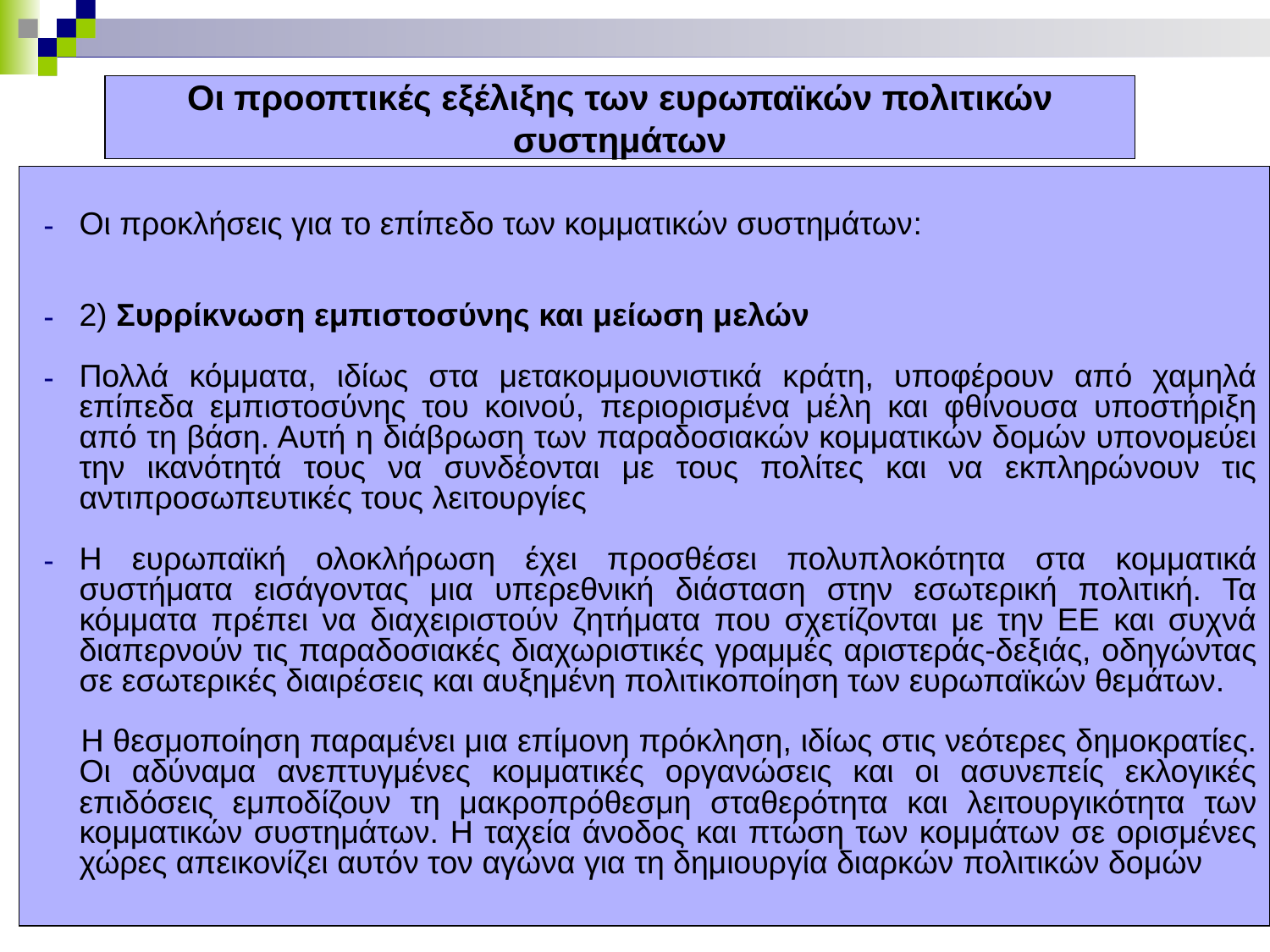

# Οι προοπτικές εξέλιξης των ευρωπαϊκών πολιτικών συστημάτων

Οι προκλήσεις για το επίπεδο των κομματικών συστημάτων:

2) Συρρίκνωση εμπιστοσύνης και μείωση μελών

Πολλά κόμματα, ιδίως στα μετακομμουνιστικά κράτη, υποφέρουν από χαμηλά επίπεδα εμπιστοσύνης του κοινού, περιορισμένα μέλη και φθίνουσα υποστήριξη από τη βάση. Αυτή η διάβρωση των παραδοσιακών κομματικών δομών υπονομεύει την ικανότητά τους να συνδέονται με τους πολίτες και να εκπληρώνουν τις αντιπροσωπευτικές τους λειτουργίες

Η ευρωπαϊκή ολοκλήρωση έχει προσθέσει πολυπλοκότητα στα κομματικά συστήματα εισάγοντας μια υπερεθνική διάσταση στην εσωτερική πολιτική. Τα κόμματα πρέπει να διαχειριστούν ζητήματα που σχετίζονται με την ΕΕ και συχνά διαπερνούν τις παραδοσιακές διαχωριστικές γραμμές αριστεράς-δεξιάς, οδηγώντας σε εσωτερικές διαιρέσεις και αυξημένη πολιτικοποίηση των ευρωπαϊκών θεμάτων.

    Η θεσμοποίηση παραμένει μια επίμονη πρόκληση, ιδίως στις νεότερες δημοκρατίες. Οι αδύναμα ανεπτυγμένες κομματικές οργανώσεις και οι ασυνεπείς εκλογικές επιδόσεις εμποδίζουν τη μακροπρόθεσμη σταθερότητα και λειτουργικότητα των κομματικών συστημάτων. Η ταχεία άνοδος και πτώση των κομμάτων σε ορισμένες χώρες απεικονίζει αυτόν τον αγώνα για τη δημιουργία διαρκών πολιτικών δομών